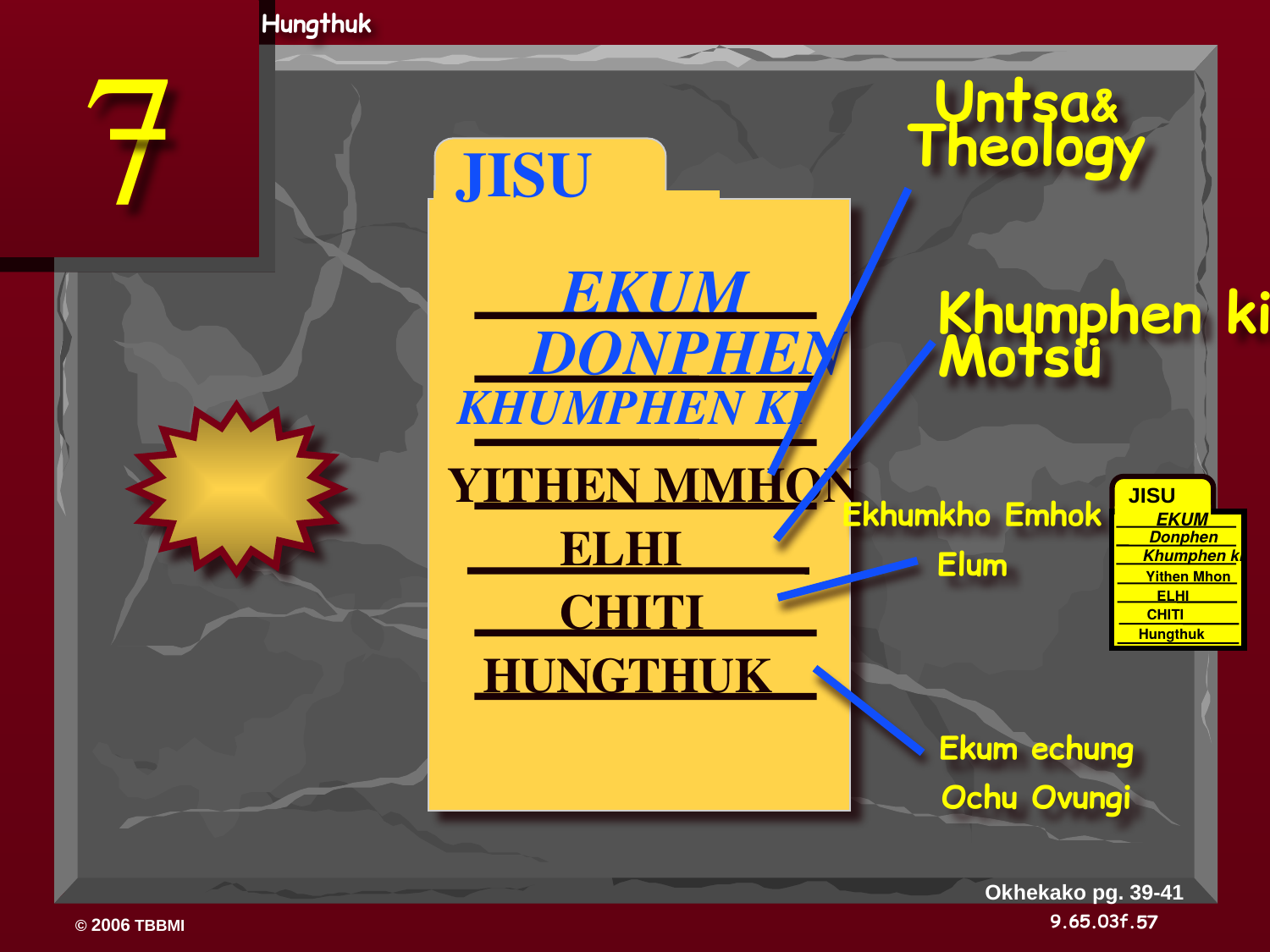

Hungthuk
7

Untsa&
Theology

   JISU

EKUM
Khumphen ki
Motsü

DONPHEN

KHUMPHEN KI

YITHEN MMHON
JISU

Ekhumkho Emhok

Elum

EKUM

ELHI

Donphen

Khumphen ki

Yithen Mhon

CHITI
ELHI

CHITI

Hungthuk

HUNGTHUK

Ekum echung

Ochu Ovungi

Okhekako pg. 39-41
57